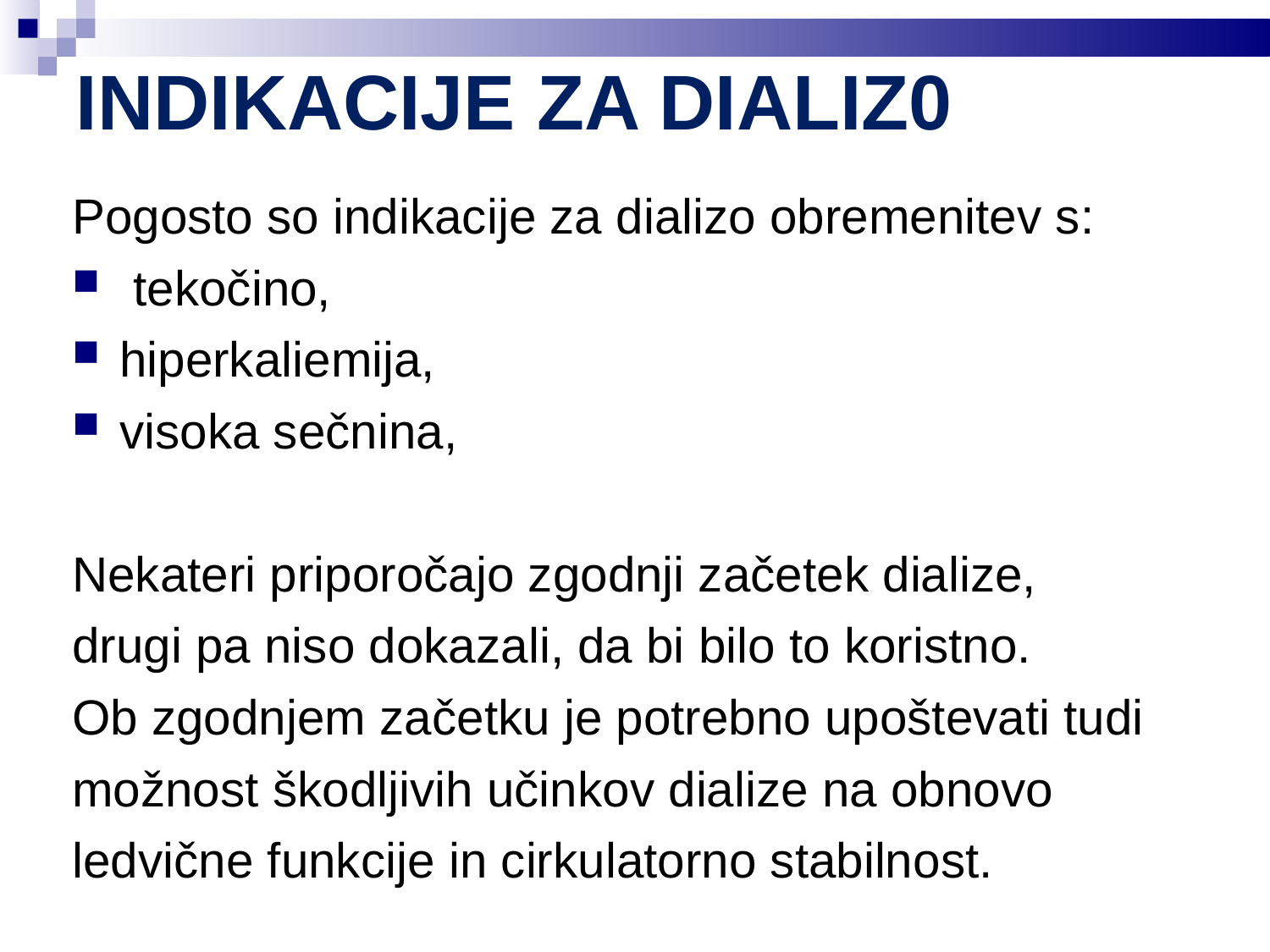

INDIKACIJE ZA DIALIZ0
Pogosto so indikacije za dializo obremenitev s:
 tekočino,
hiperkaliemija,
visoka sečnina,

Nekateri priporočajo zgodnji začetek dialize,
drugi pa niso dokazali, da bi bilo to koristno.
Ob zgodnjem začetku je potrebno upoštevati tudi
možnost škodljivih učinkov dialize na obnovo
ledvične funkcije in cirkulatorno stabilnost.